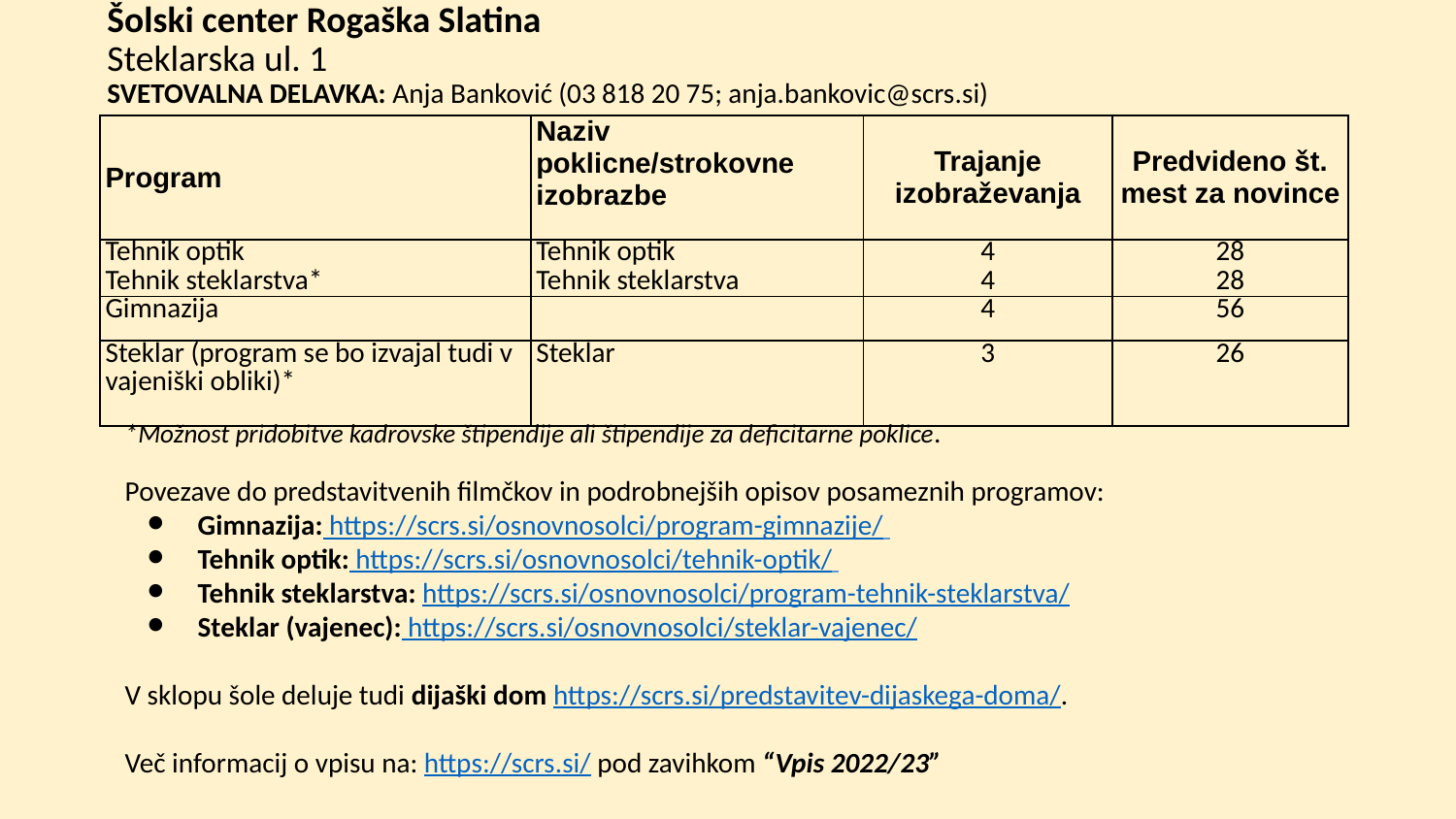

# Šolski center Rogaška Slatina Steklarska ul. 1
SVETOVALNA DELAVKA: Anja Banković (03 818 20 75; anja.bankovic@scrs.si)
| Program | Naziv poklicne/strokovne izobrazbe | Trajanje izobraževanja | Predvideno št. mest za novince |
| --- | --- | --- | --- |
| Tehnik optik Tehnik steklarstva\* | Tehnik optik Tehnik steklarstva | 4 4 | 28 28 |
| Gimnazija |  | 4 | 56 |
| Steklar (program se bo izvajal tudi v vajeniški obliki)\* | Steklar | 3 | 26 |
*Možnost pridobitve kadrovske štipendije ali štipendije za deficitarne poklice.
Povezave do predstavitvenih filmčkov in podrobnejših opisov posameznih programov:
Gimnazija: https://scrs.si/osnovnosolci/program-gimnazije/
Tehnik optik: https://scrs.si/osnovnosolci/tehnik-optik/
Tehnik steklarstva: https://scrs.si/osnovnosolci/program-tehnik-steklarstva/
Steklar (vajenec): https://scrs.si/osnovnosolci/steklar-vajenec/

V sklopu šole deluje tudi dijaški dom https://scrs.si/predstavitev-dijaskega-doma/.

Več informacij o vpisu na: https://scrs.si/ pod zavihkom “Vpis 2022/23”